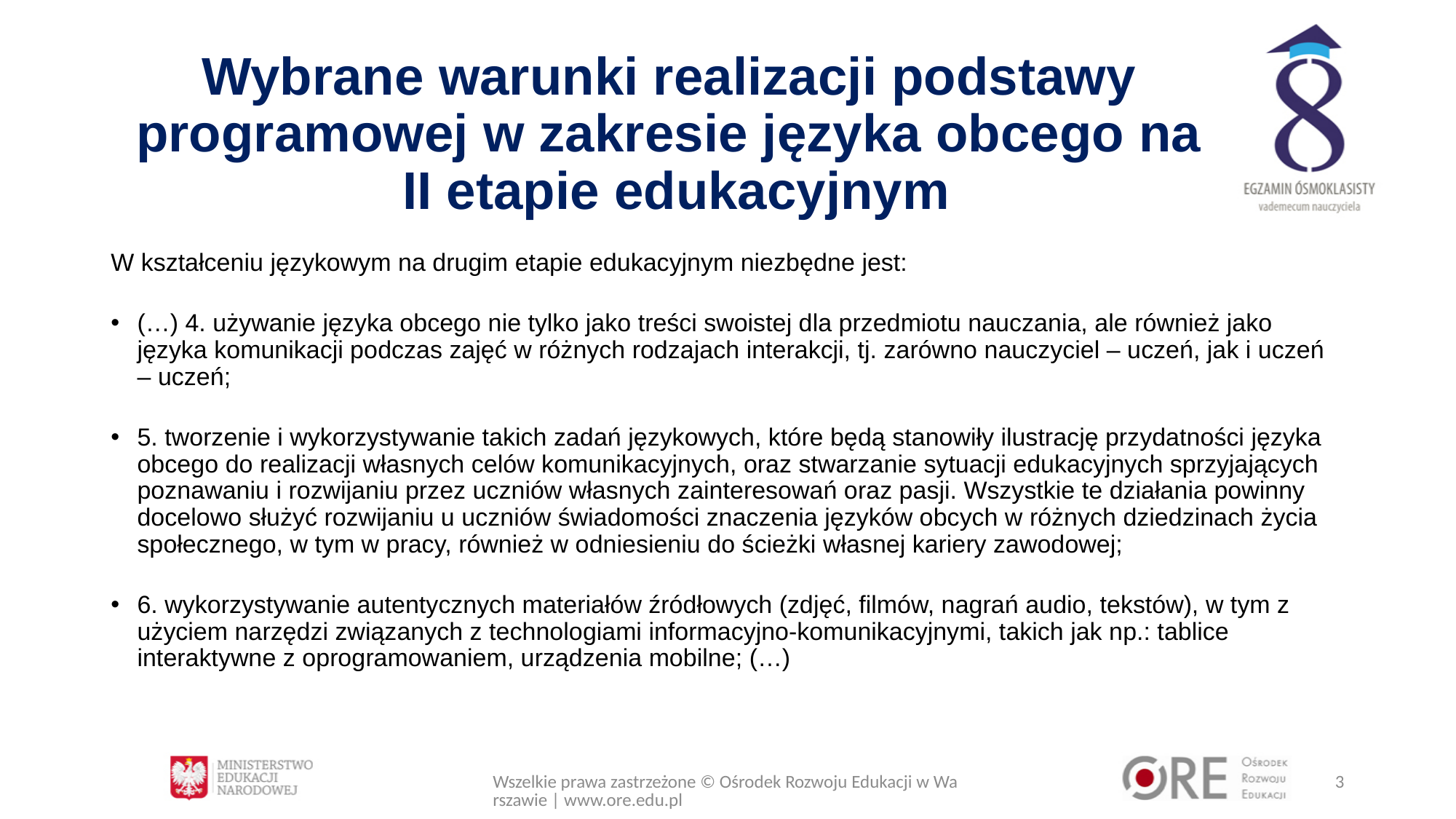

# Wybrane warunki realizacji podstawy programowej w zakresie języka obcego na II etapie edukacyjnym
W kształceniu językowym na drugim etapie edukacyjnym niezbędne jest:

(…) 4. używanie języka obcego nie tylko jako treści swoistej dla przedmiotu nauczania, ale również jako języka komunikacji podczas zajęć w różnych rodzajach interakcji, tj. zarówno nauczyciel – uczeń, jak i uczeń – uczeń;

5. tworzenie i wykorzystywanie takich zadań językowych, które będą stanowiły ilustrację przydatności języka obcego do realizacji własnych celów komunikacyjnych, oraz stwarzanie sytuacji edukacyjnych sprzyjających poznawaniu i rozwijaniu przez uczniów własnych zainteresowań oraz pasji. Wszystkie te działania powinny docelowo służyć rozwijaniu u uczniów świadomości znaczenia języków obcych w różnych dziedzinach życia społecznego, w tym w pracy, również w odniesieniu do ścieżki własnej kariery zawodowej;

6. wykorzystywanie autentycznych materiałów źródłowych (zdjęć, filmów, nagrań audio, tekstów), w tym z użyciem narzędzi związanych z technologiami informacyjno-komunikacyjnymi, takich jak np.: tablice interaktywne z oprogramowaniem, urządzenia mobilne; (…)

Wszelkie prawa zastrzeżone © Ośrodek Rozwoju Edukacji w Warszawie | www.ore.edu.pl
3